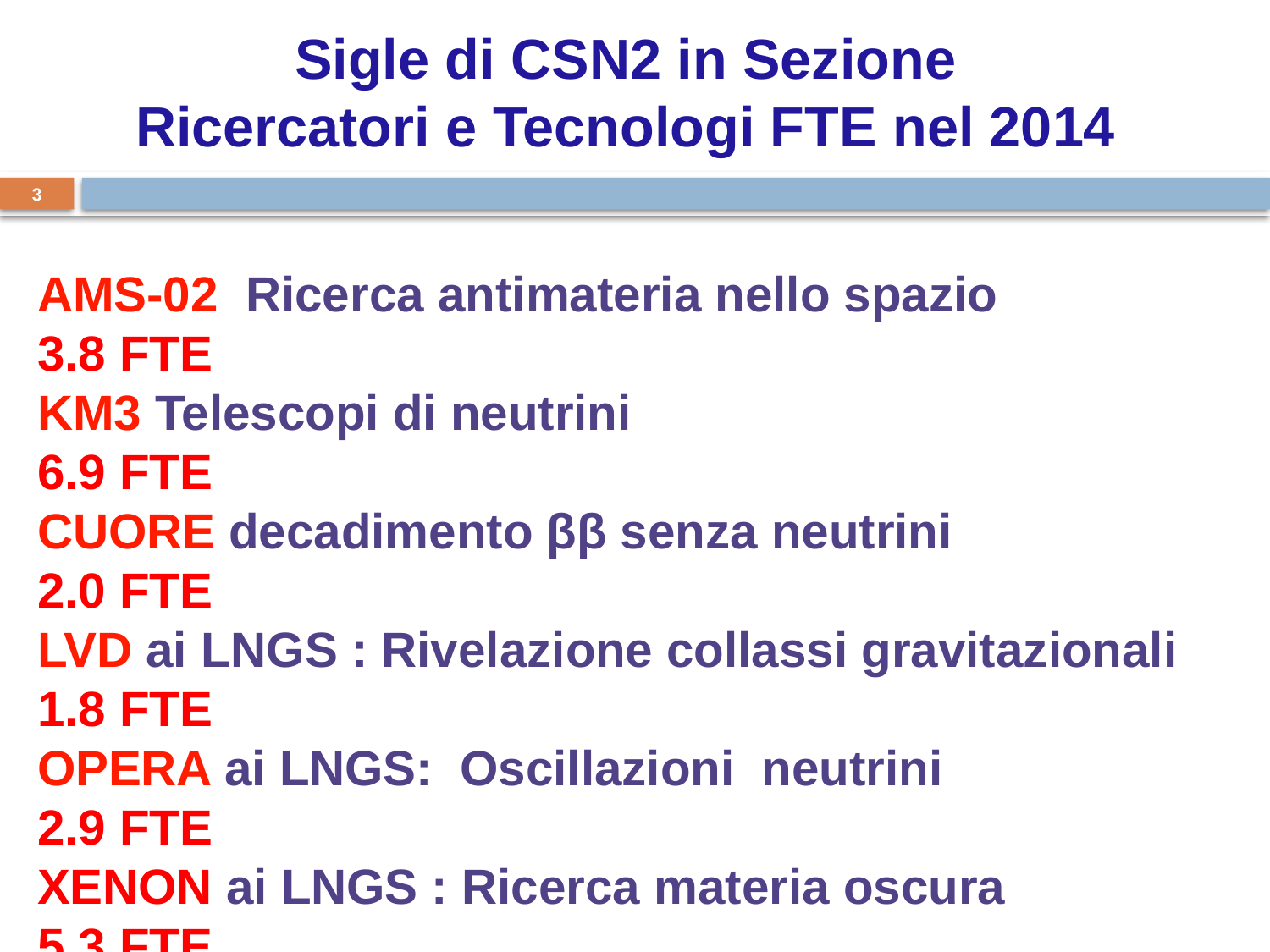

Sigle di CSN2 in Sezione
Ricercatori e Tecnologi FTE nel 2014
3
AMS-02  Ricerca antimateria nello spazio  	   	3.8 FTE
KM3 Telescopi di neutrini                                     	6.9 FTE
CUORE decadimento ββ senza neutrini  		2.0 FTE
LVD ai LNGS : Rivelazione collassi gravitazionali 1.8 FTE
OPERA ai LNGS:  Oscillazioni  neutrini                 2.9 FTE
XENON ai LNGS : Ricerca materia oscura             5.3 FTE
NESSiE                                                                  1.1 FTE
COSMO-Wnext                                                      0.6 FTE
Limadou 							1.5 FTE
33 ricercatori + 9 tecnologi                              =  26.0 FTE
                                                           (24.4 FTE nel 2013)